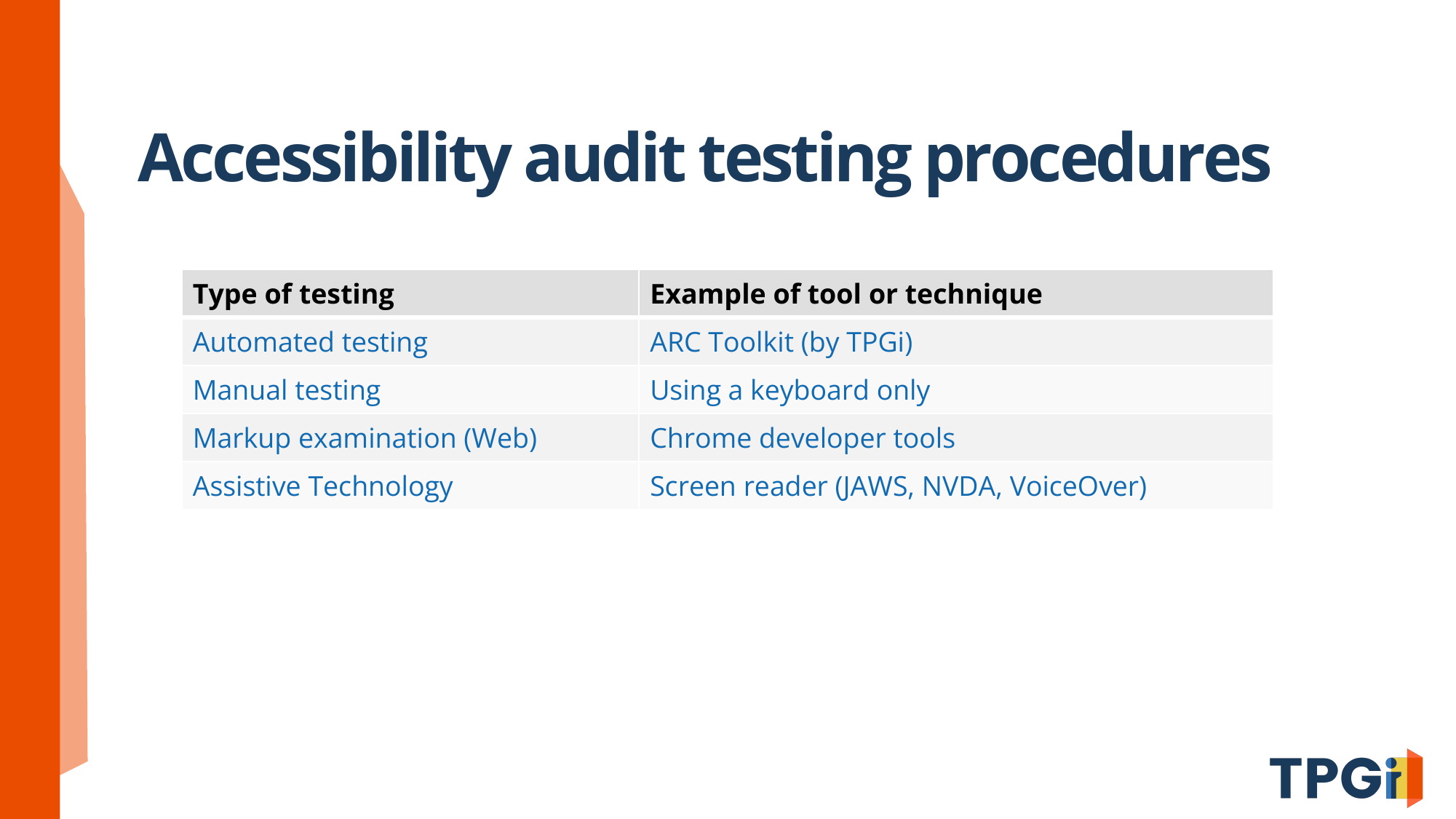

# Accessibility audit testing procedures
| Type of testing | Example of tool or technique |
| --- | --- |
| Automated testing | ARC Toolkit (by TPGi) |
| Manual testing | Using a keyboard only |
| Markup examination (Web) | Chrome developer tools |
| Assistive Technology | Screen reader (JAWS, NVDA, VoiceOver) |